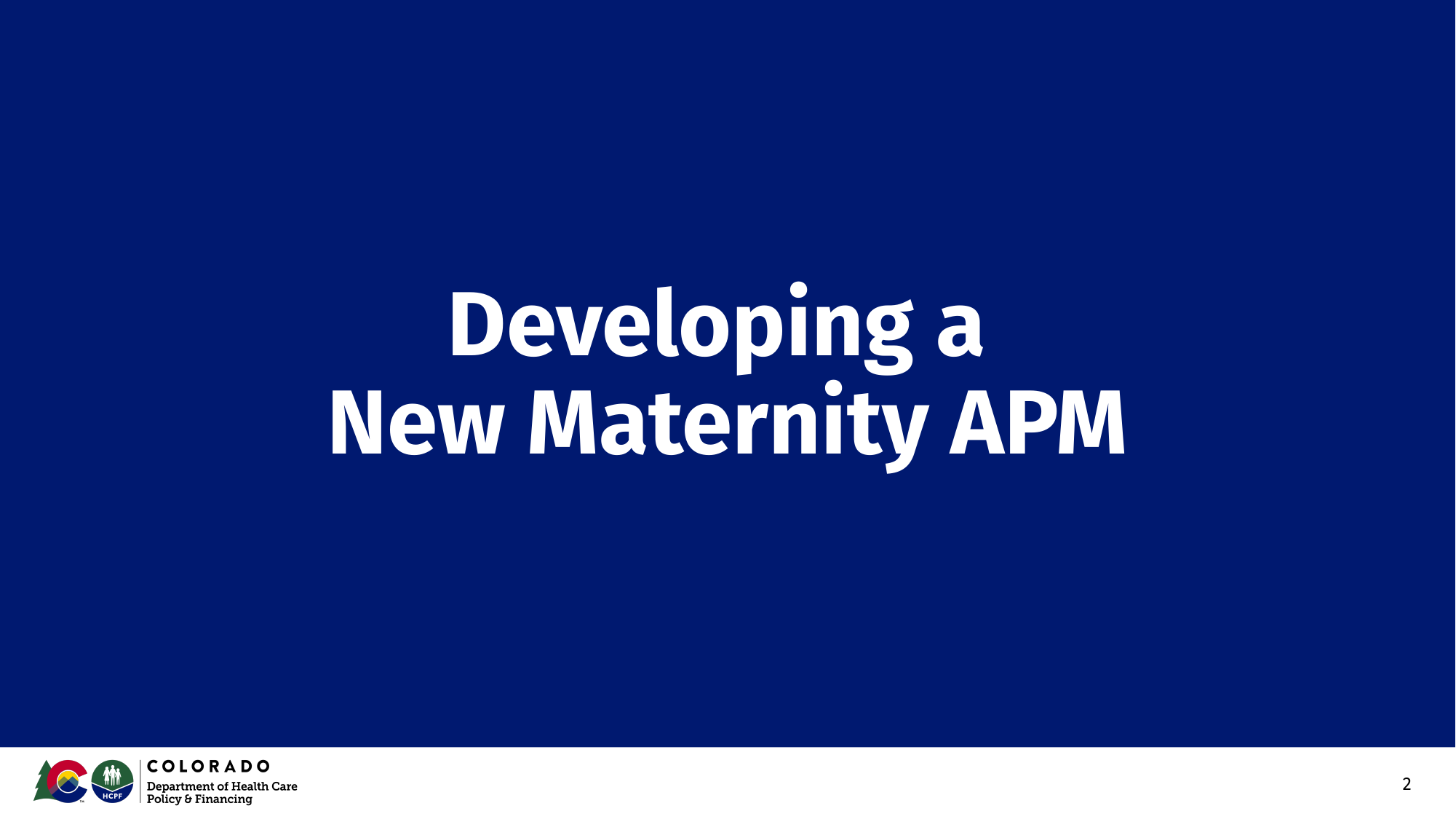

# Developing a
New Maternity APM
2